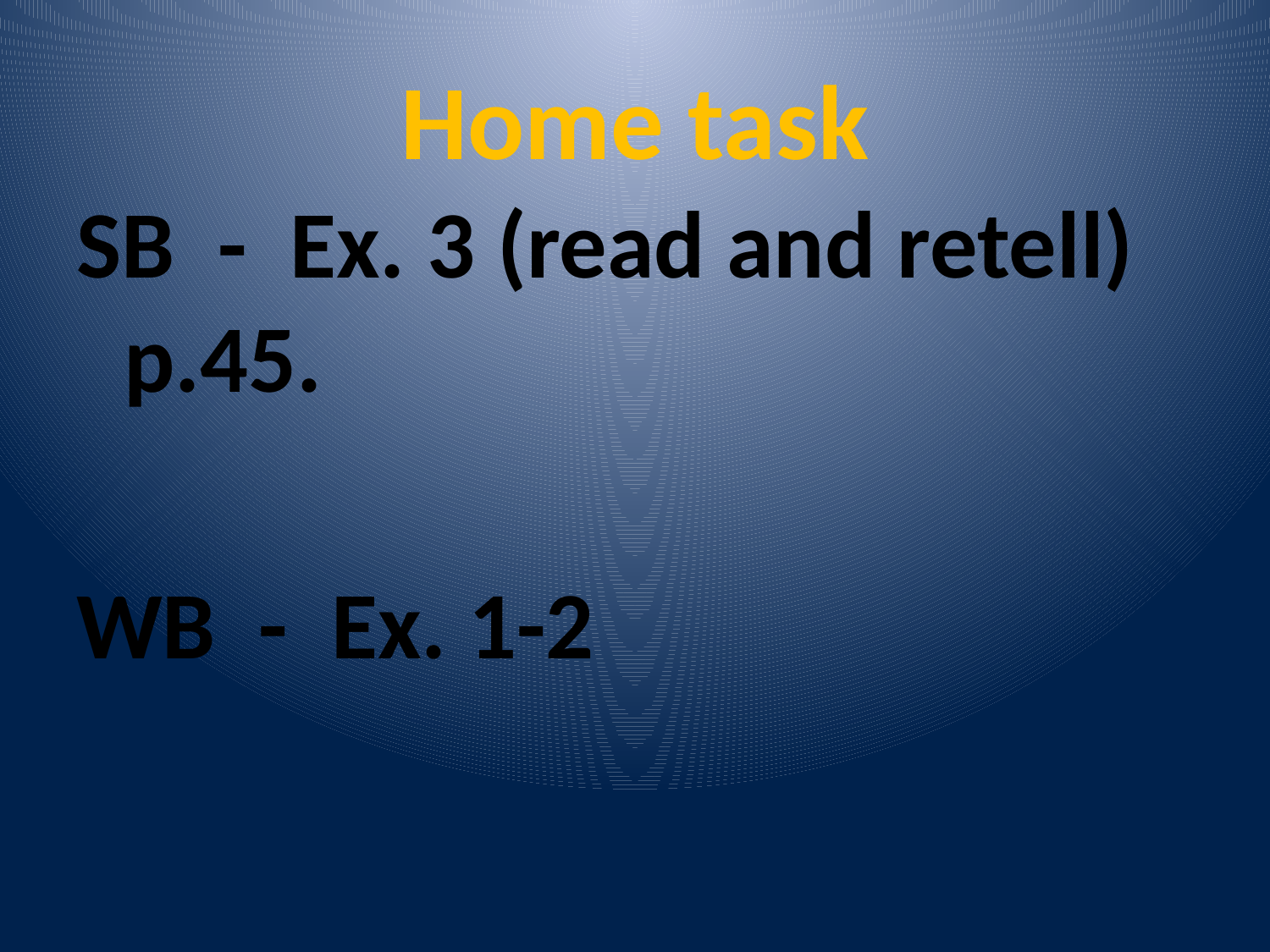

# Home task
SB  -  Ex. 3 (read and retell) p.45.

WB  -  Ex. 1-2